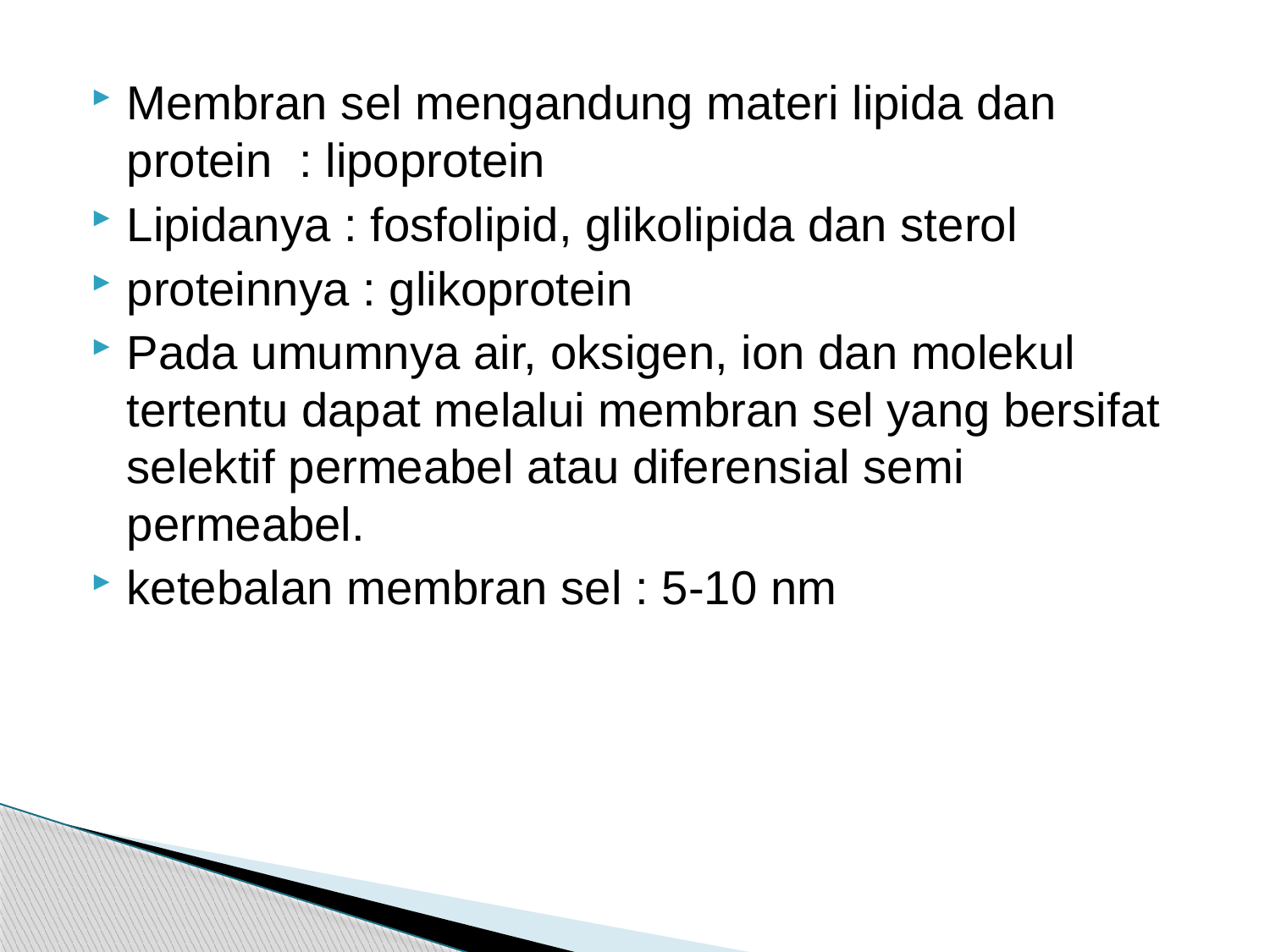

#
Membran sel mengandung materi lipida dan protein  : lipoprotein
Lipidanya : fosfolipid, glikolipida dan sterol
proteinnya : glikoprotein
Pada umumnya air, oksigen, ion dan molekul tertentu dapat melalui membran sel yang bersifat selektif permeabel atau diferensial semi permeabel.
ketebalan membran sel : 5-10 nm